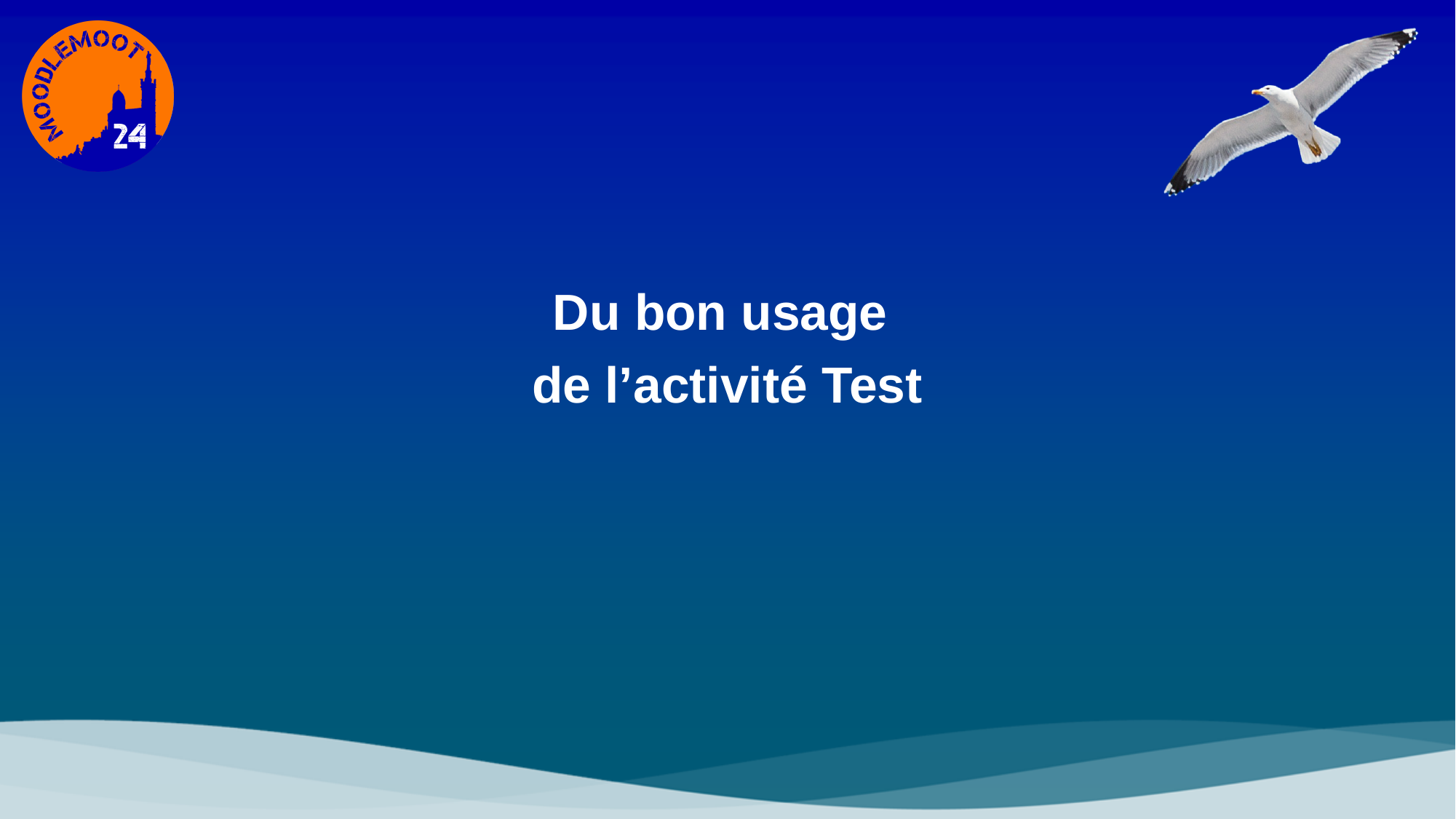

# Du bon usage de l’activité Test